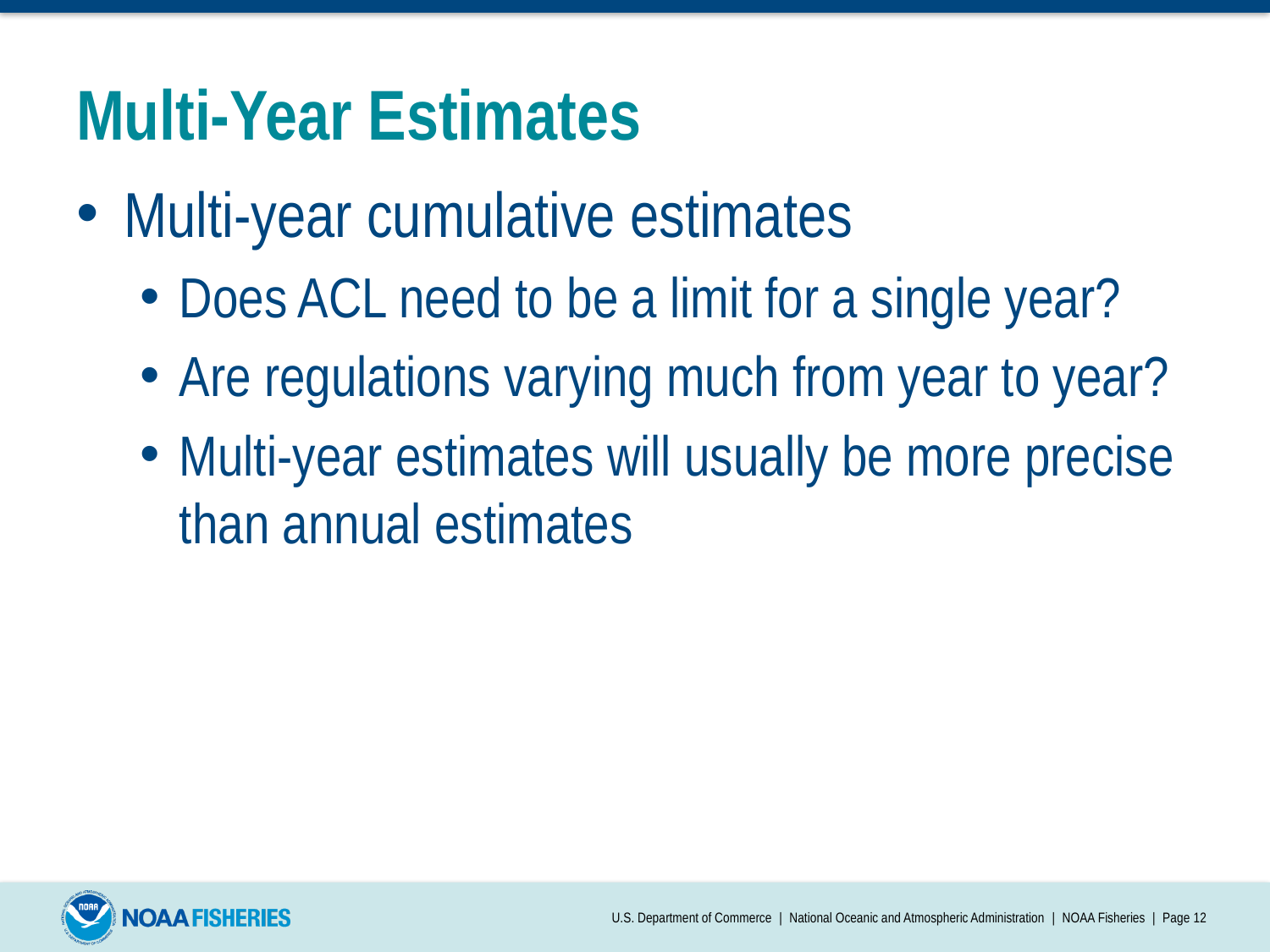

# Multi-Year Estimates
Multi-year cumulative estimates
Does ACL need to be a limit for a single year?
Are regulations varying much from year to year?
Multi-year estimates will usually be more precise than annual estimates

U.S. Department of Commerce | National Oceanic and Atmospheric Administration | NOAA Fisheries | Page 12